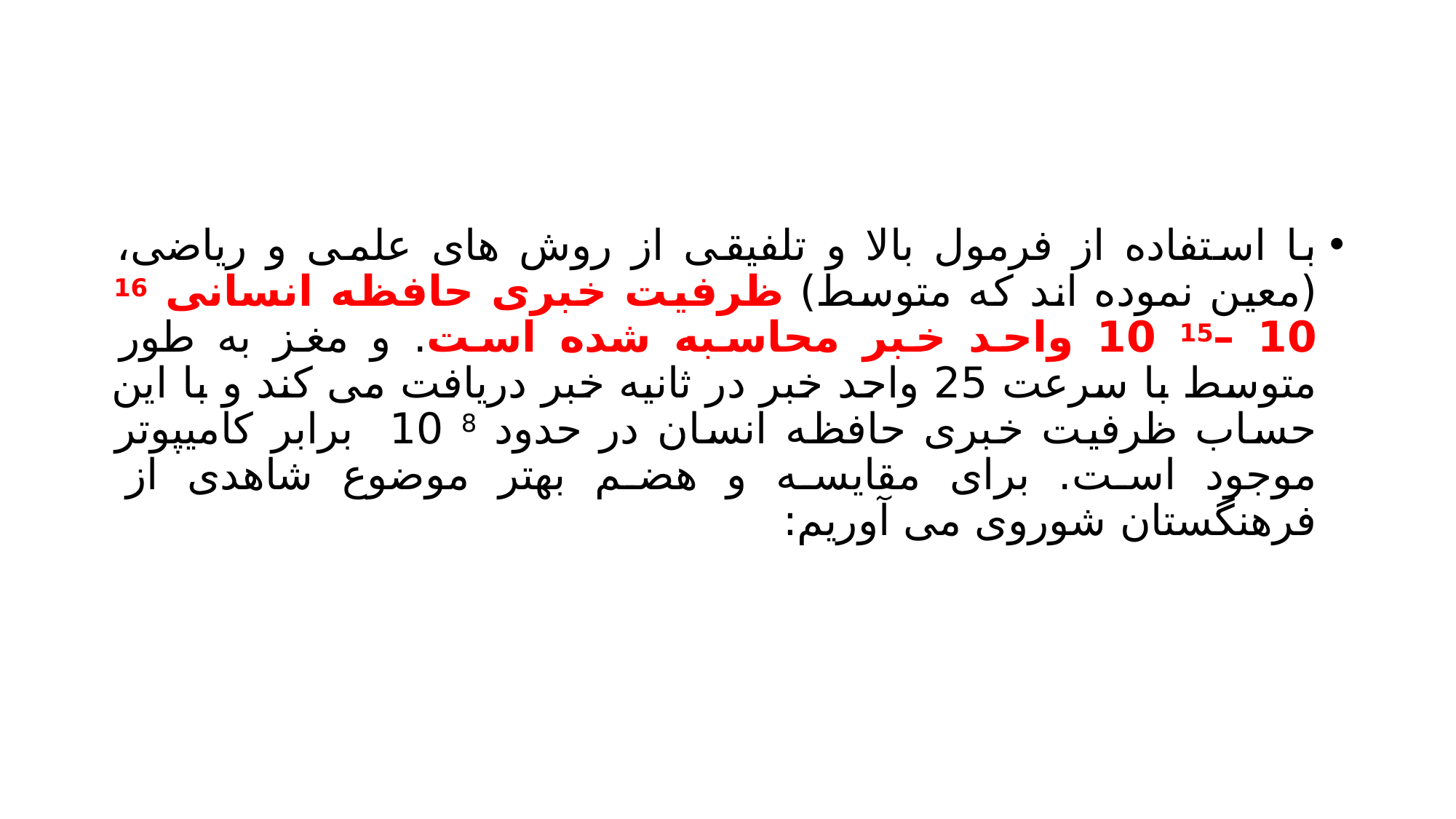

#
با استفاده از فرمول بالا و تلفیقی از روش های علمی و ریاضی، (معین نموده اند که متوسط) ظرفیت خبری حافظه انسانی 16 10 –15 10 واحد خبر محاسبه شده است. و مغز به طور متوسط با سرعت 25 واحد خبر در ثانیه خبر دریافت می کند و با این حساب ظرفیت خبری حافظه انسان در حدود 8 10  برابر کامیپوتر موجود است. برای مقایسه و هضم بهتر موضوع شاهدی از فرهنگستان شوروی می آوریم: